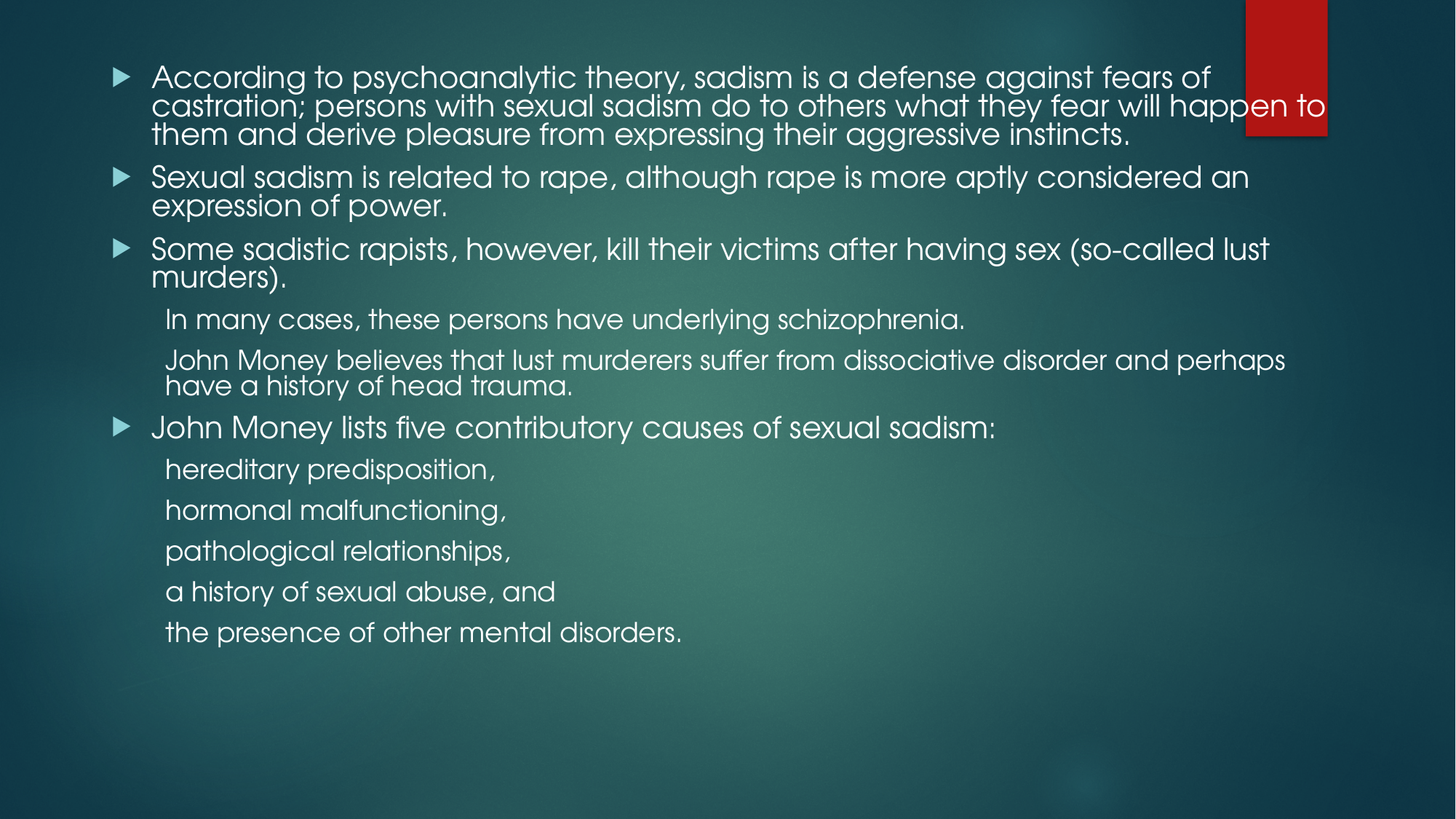

According to psychoanalytic theory, sadism is a defense against fears of castration; persons with sexual sadism do to others what they fear will happen to them and derive pleasure from expressing their aggressive instincts.
Sexual sadism is related to rape, although rape is more aptly considered an expression of power.
Some sadistic rapists, however, kill their victims after having sex (so-called lust murders).
In many cases, these persons have underlying schizophrenia.
John Money believes that lust murderers suffer from dissociative disorder and perhaps have a history of head trauma.
John Money lists five contributory causes of sexual sadism:
hereditary predisposition,
hormonal malfunctioning,
pathological relationships,
a history of sexual abuse, and
the presence of other mental disorders.